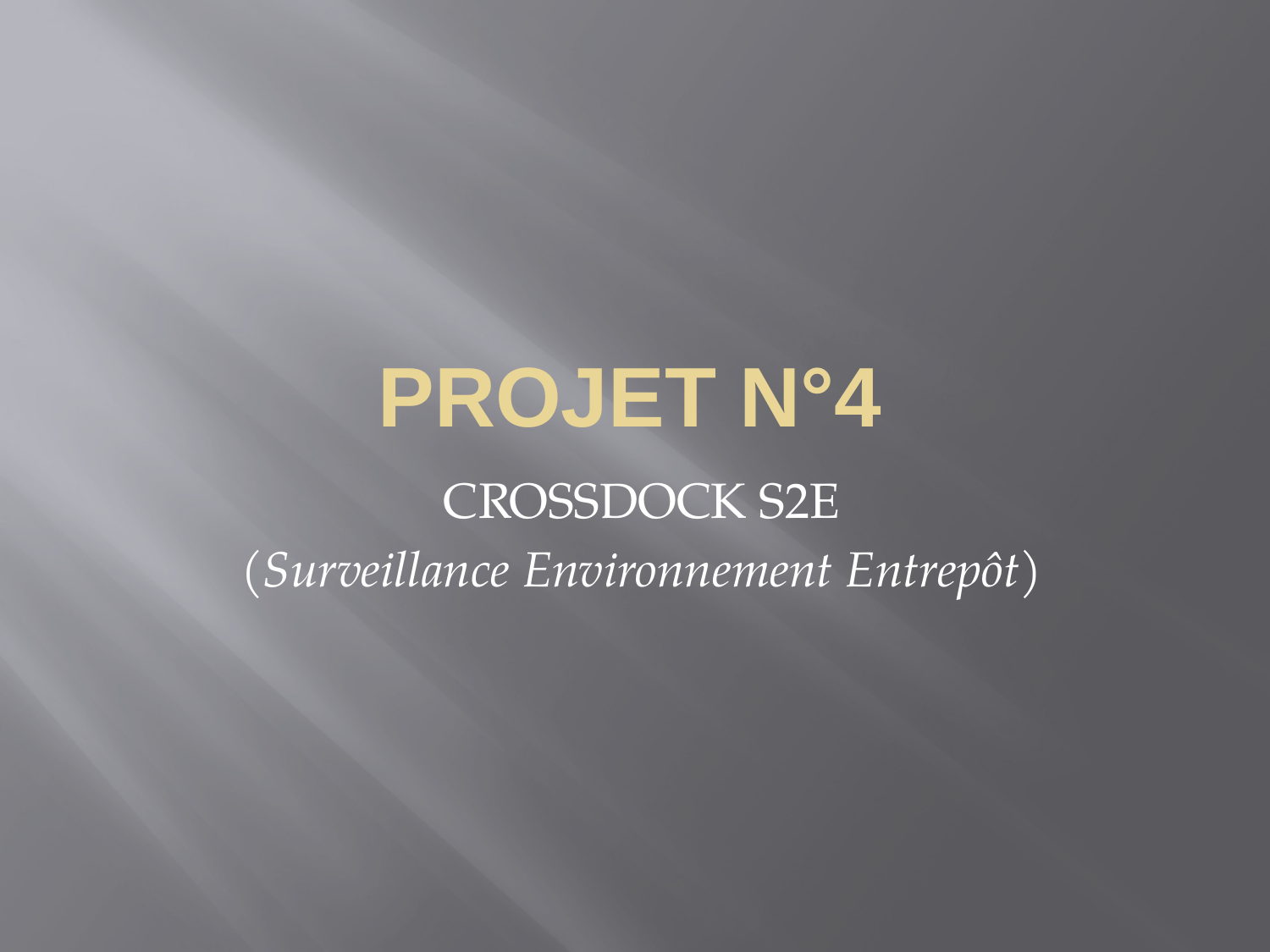

Projet n°4
CROSSDOCK S2E
(Surveillance Environnement Entrepôt)